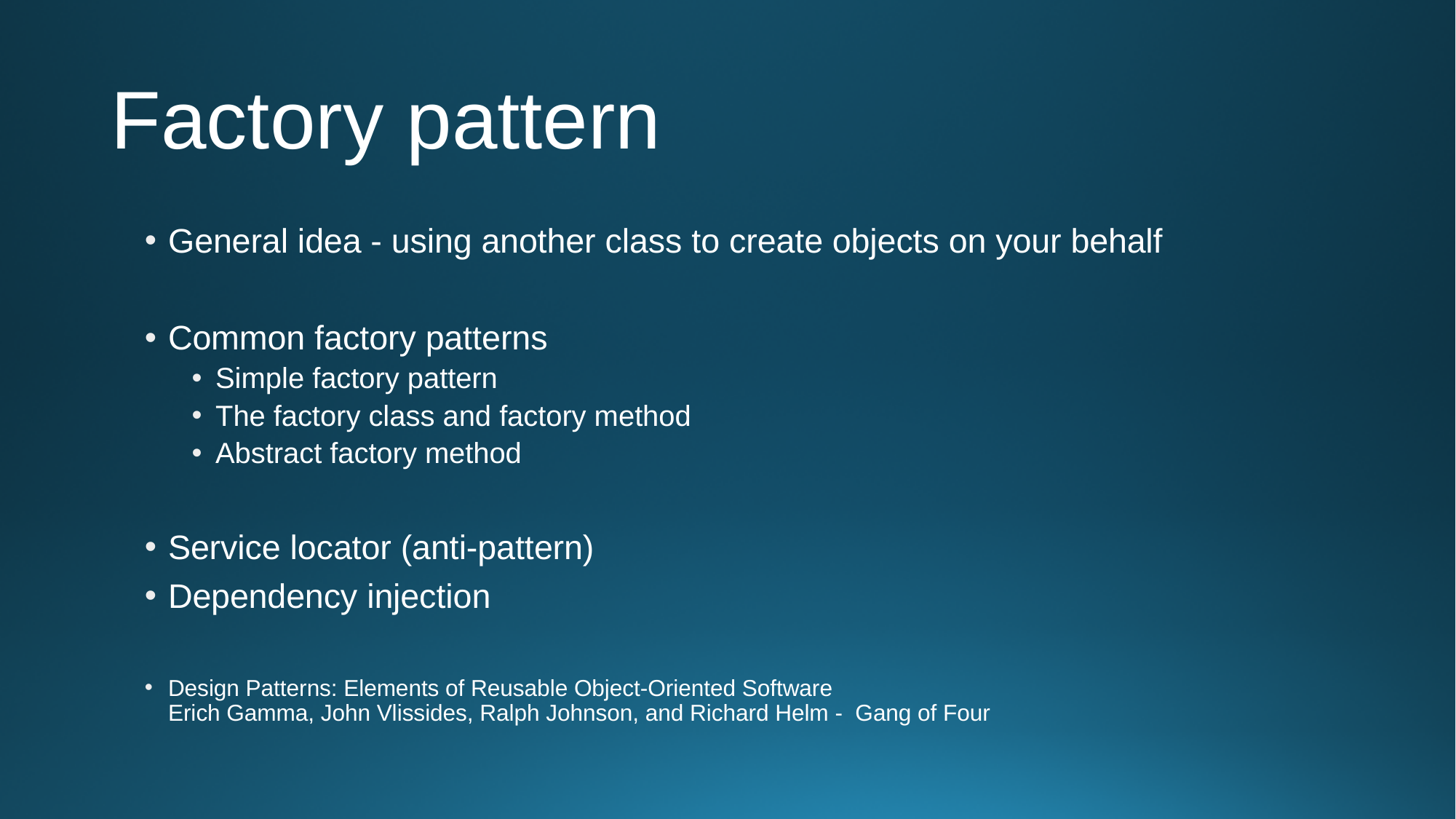

# Factory pattern
General idea - using another class to create objects on your behalf

Common factory patterns
Simple factory pattern
The factory class and factory method
Abstract factory method

Service locator (anti-pattern)
Dependency injection

Design Patterns: Elements of Reusable Object-Oriented Software
Erich Gamma, John Vlissides, Ralph Johnson, and Richard Helm -  Gang of Four